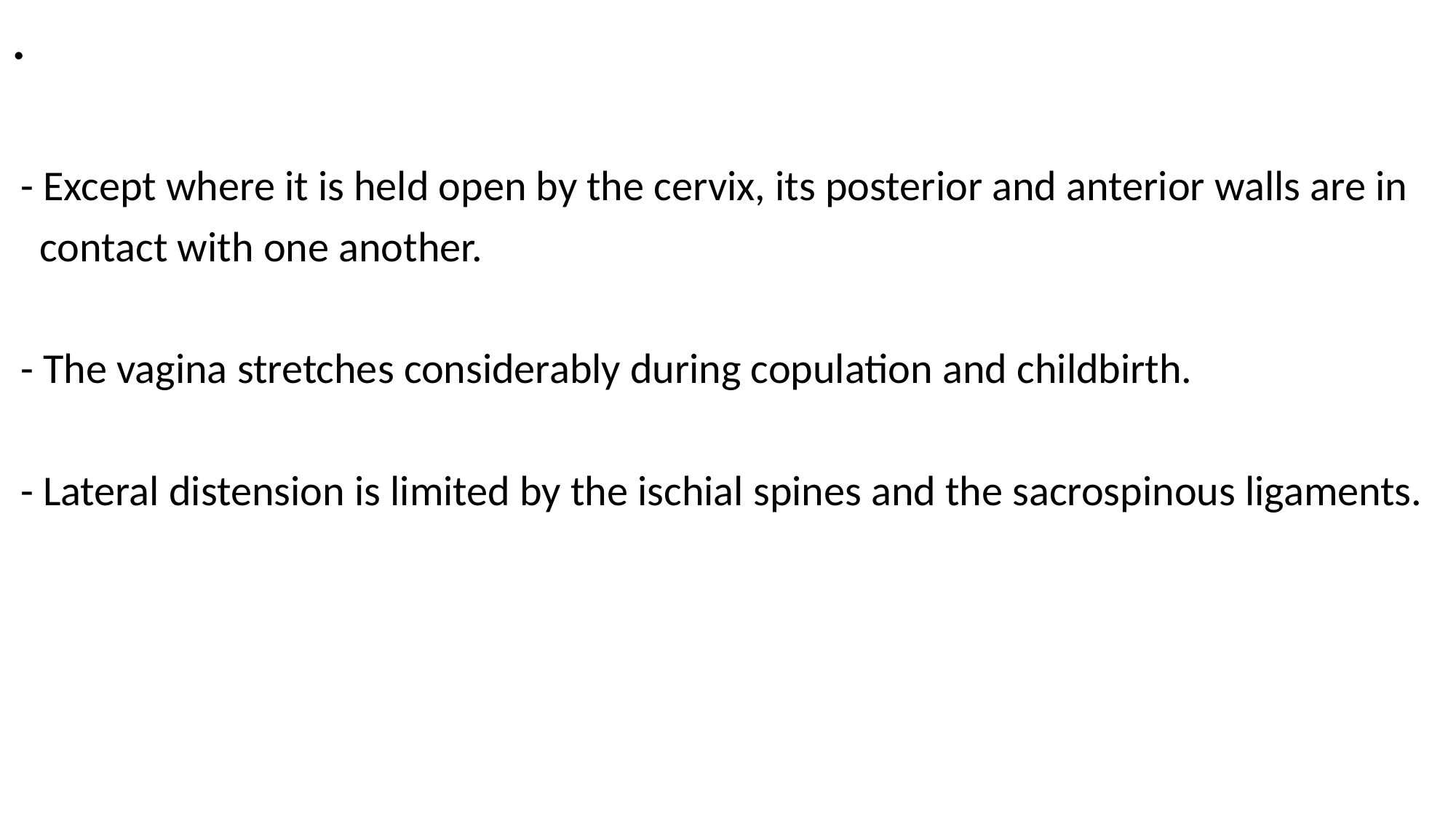

# .

 - Except where it is held open by the cervix, its posterior and anterior walls are in
   contact with one another.

 - The vagina stretches considerably during copulation and childbirth.

 - Lateral distension is limited by the ischial spines and the sacrospinous ligaments.